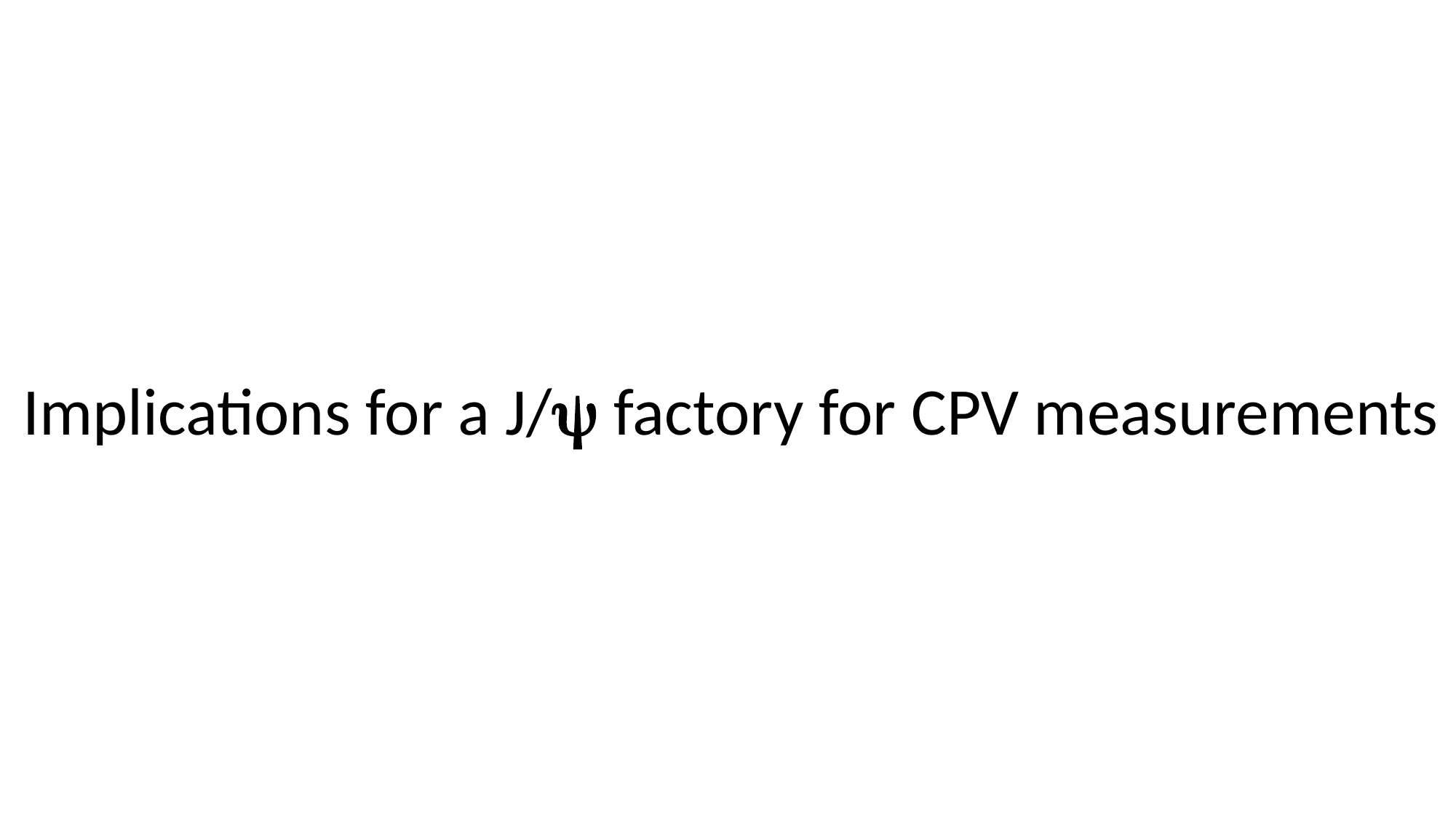

# Implications for a J/ψ factory for CPV measurements